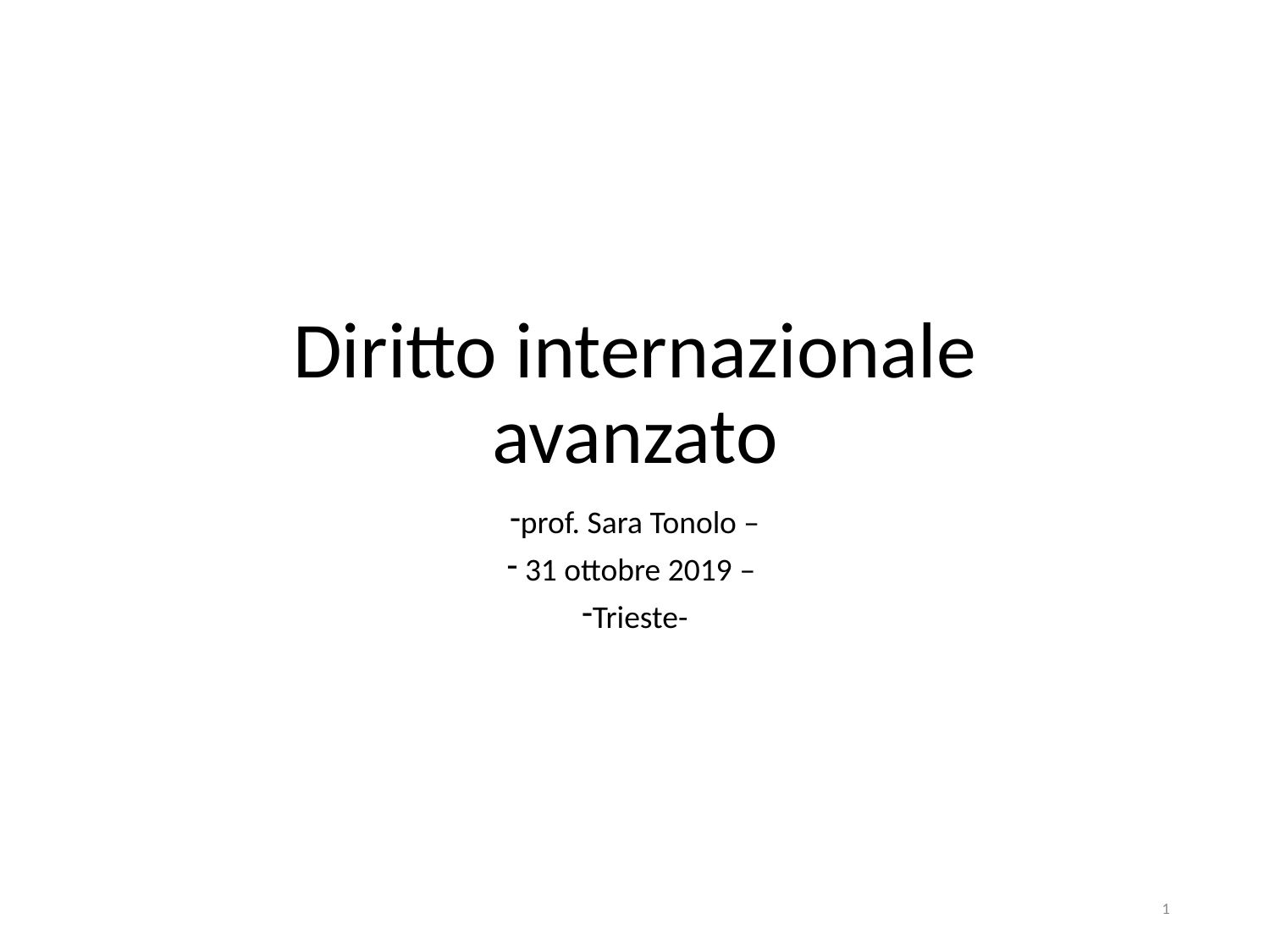

# Diritto internazionale avanzato
prof. Sara Tonolo –
 31 ottobre 2019 –
Trieste-
1